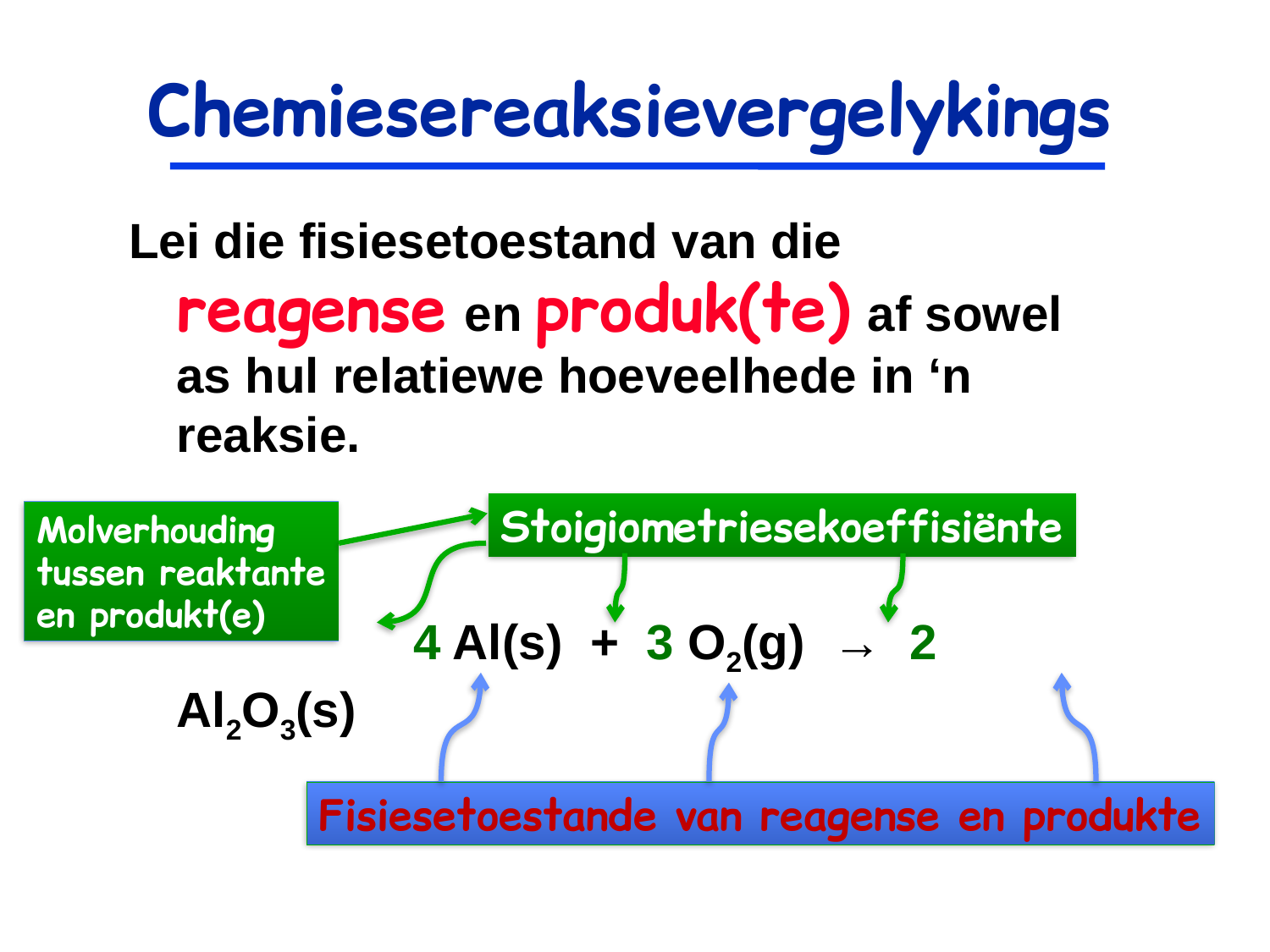

# Chemiesereaksievergelykings

Lei die fisiesetoestand van die  reagense en produk(te) af sowel as hul relatiewe hoeveelhede in ‘n reaksie.

		        4 Al(s)  +  3 O2(g)  →  2 Al2O3(s)
Stoigiometriesekoeffisiënte
Molverhouding
tussen reaktante
en produkt(e)
Fisiesetoestande van reagense en produkte